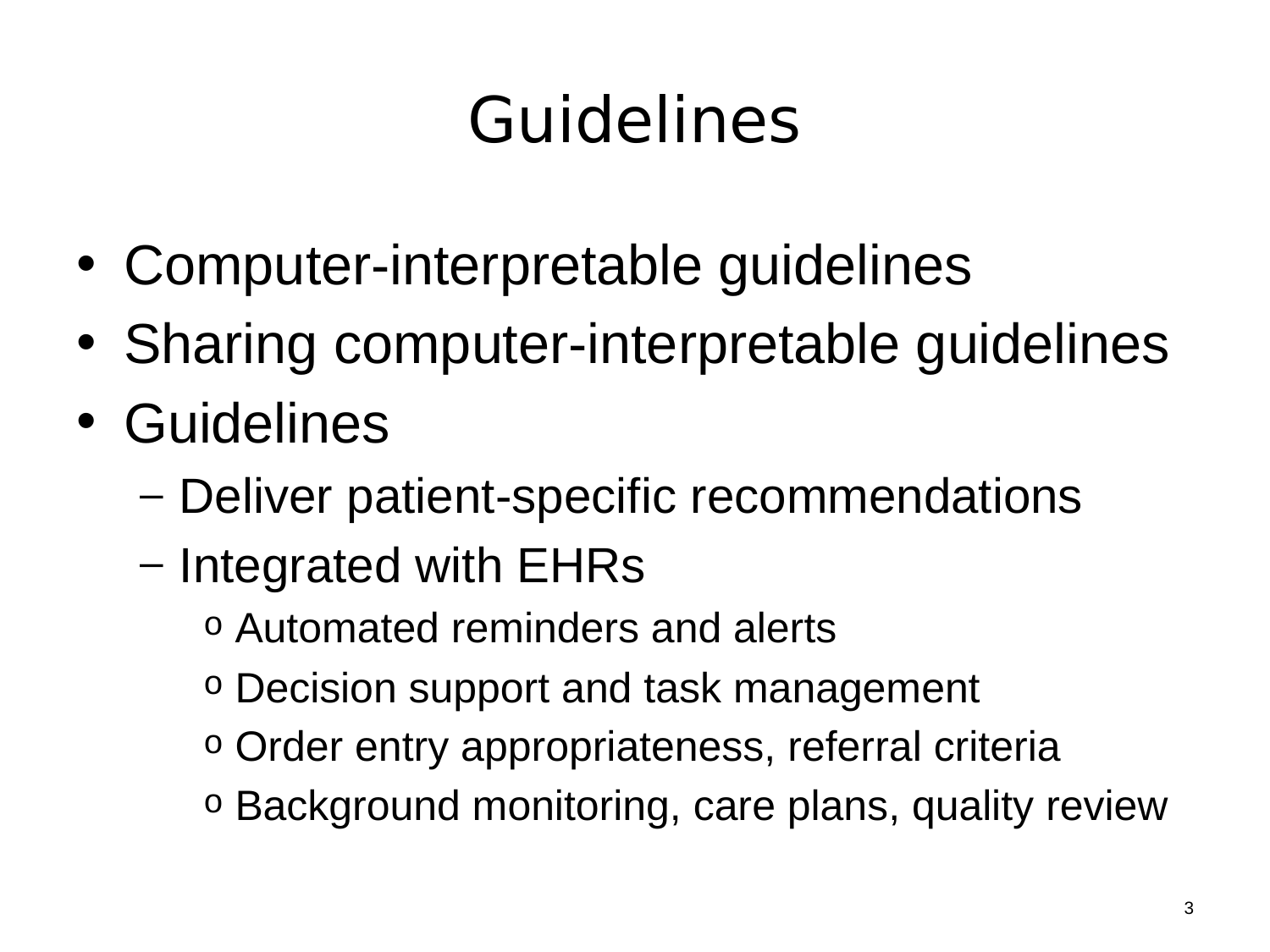

# Guidelines
Computer-interpretable guidelines
Sharing computer-interpretable guidelines
Guidelines
Deliver patient-specific recommendations
Integrated with EHRs
Automated reminders and alerts
Decision support and task management
Order entry appropriateness, referral criteria
Background monitoring, care plans, quality review

3